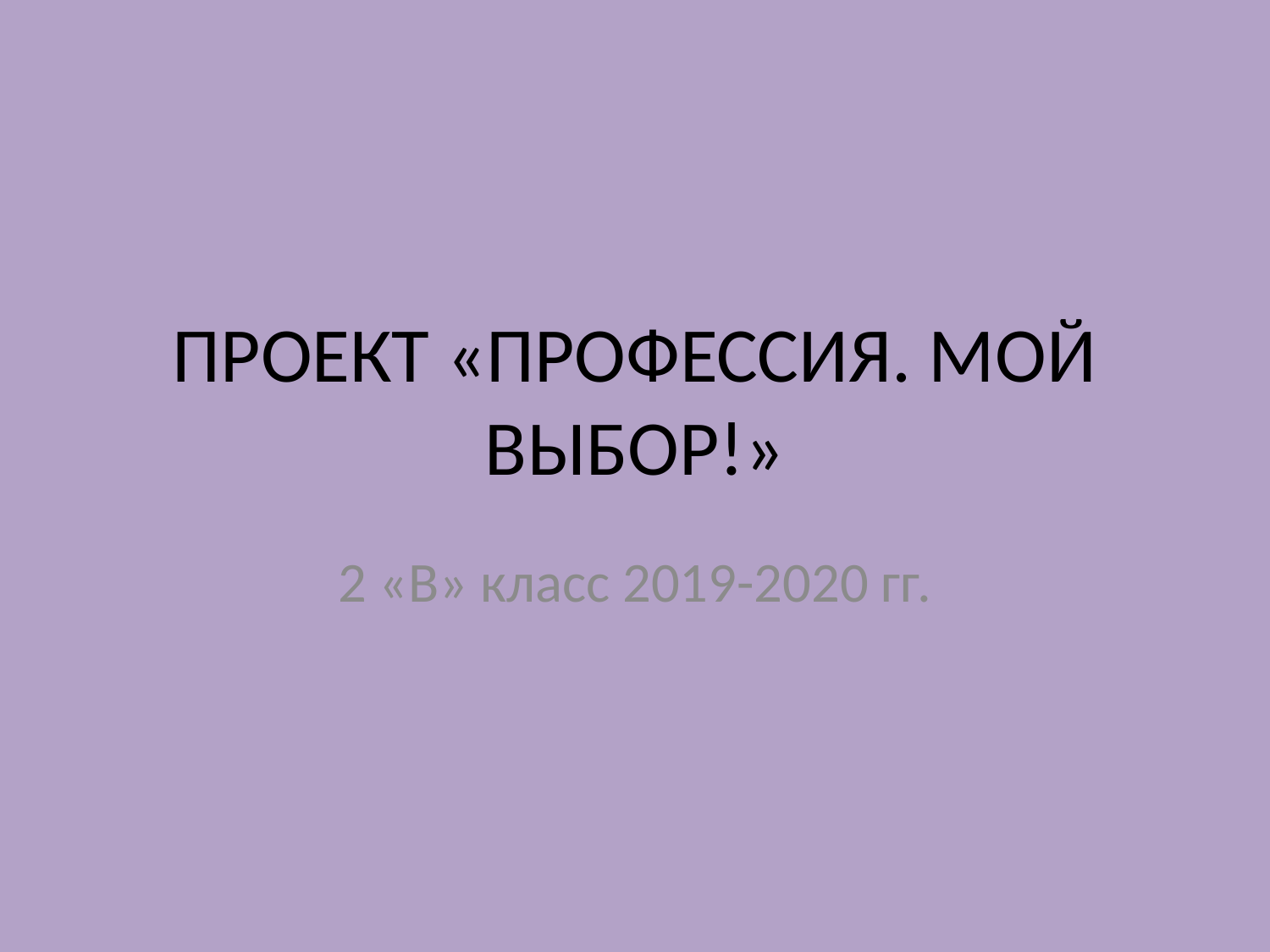

# ПРОЕКТ «ПРОФЕССИЯ. МОЙ ВЫБОР!»
2 «В» класс 2019-2020 гг.